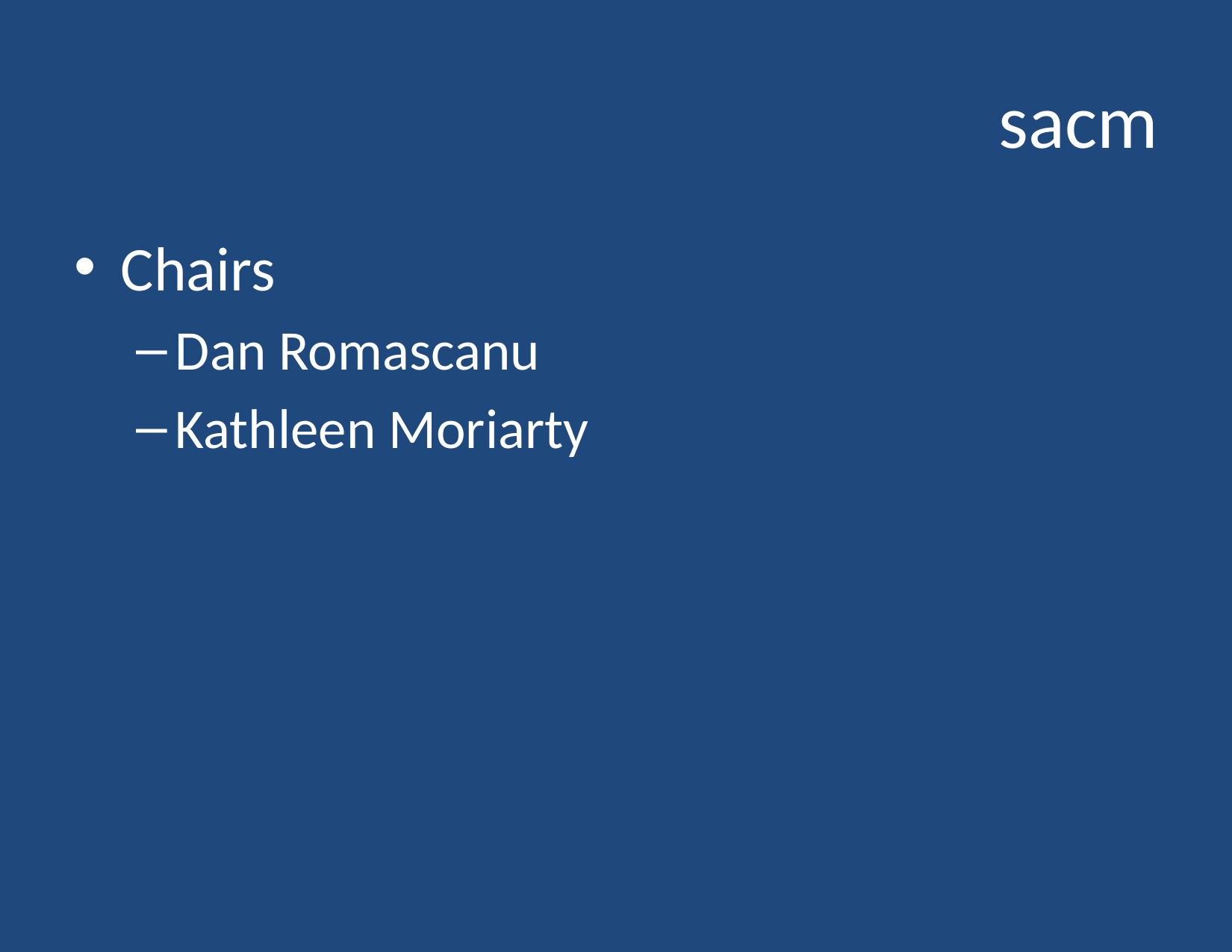

# sacm
Chairs
Dan Romascanu
Kathleen Moriarty